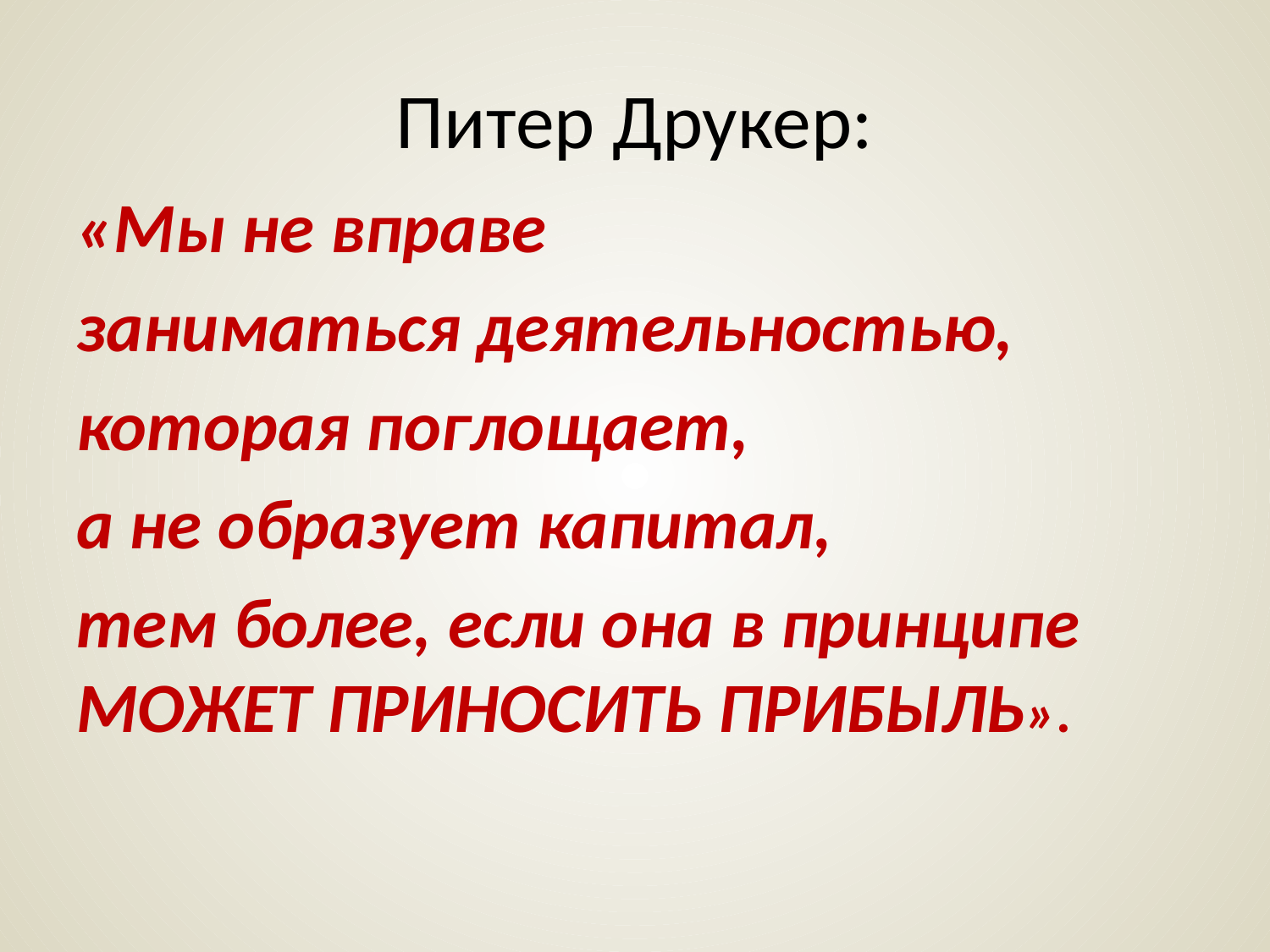

# Питер Друкер:
«Мы не вправе
заниматься деятельностью,
которая поглощает,
а не образует капитал,
тем более, если она в принципе МОЖЕТ ПРИНОСИТЬ ПРИБЫЛЬ».